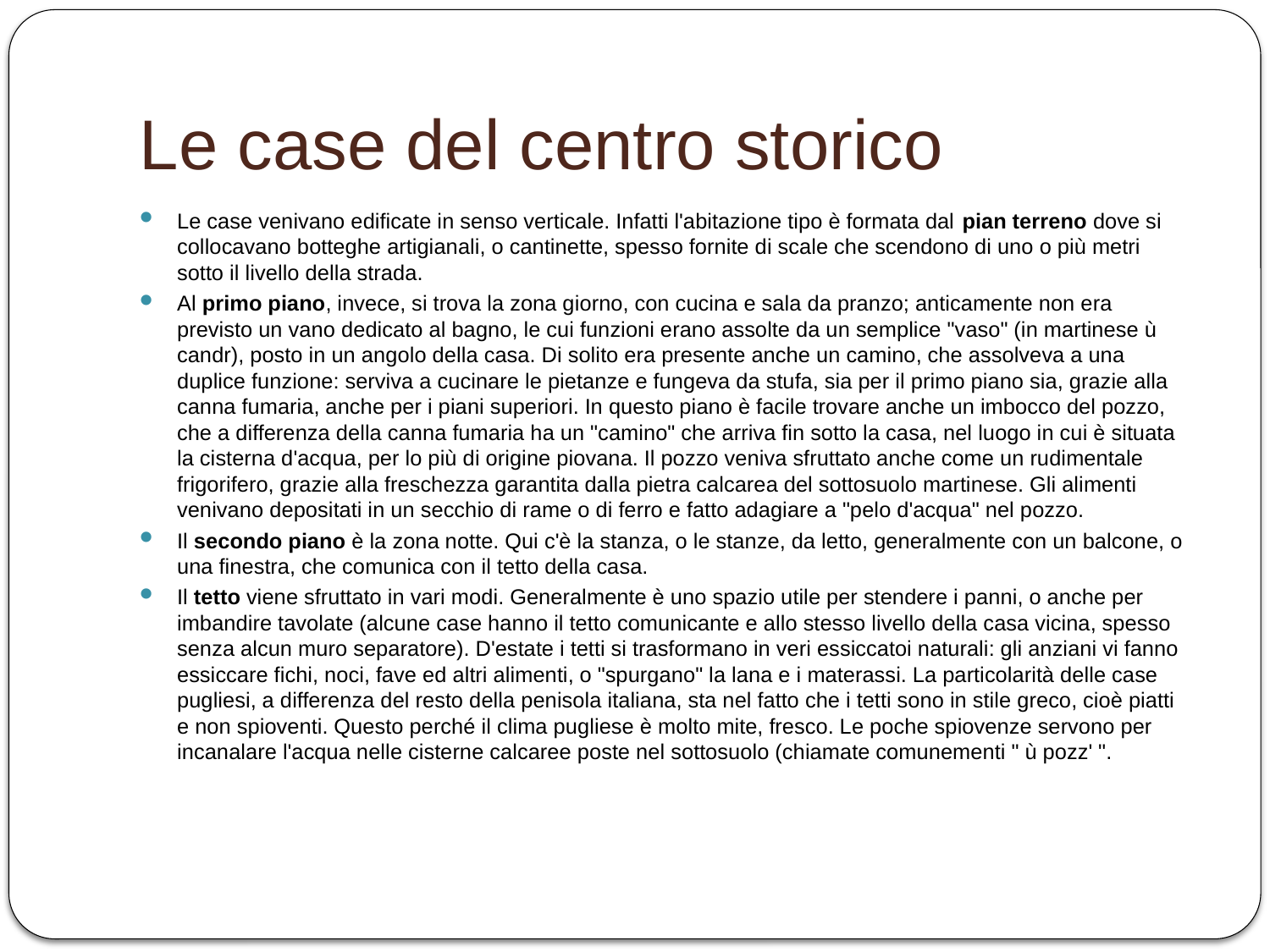

# Le case del centro storico
Le case venivano edificate in senso verticale. Infatti l'abitazione tipo è formata dal pian terreno dove si collocavano botteghe artigianali, o cantinette, spesso fornite di scale che scendono di uno o più metri sotto il livello della strada.
Al primo piano, invece, si trova la zona giorno, con cucina e sala da pranzo; anticamente non era previsto un vano dedicato al bagno, le cui funzioni erano assolte da un semplice "vaso" (in martinese ù candr), posto in un angolo della casa. Di solito era presente anche un camino, che assolveva a una duplice funzione: serviva a cucinare le pietanze e fungeva da stufa, sia per il primo piano sia, grazie alla canna fumaria, anche per i piani superiori. In questo piano è facile trovare anche un imbocco del pozzo, che a differenza della canna fumaria ha un "camino" che arriva fin sotto la casa, nel luogo in cui è situata la cisterna d'acqua, per lo più di origine piovana. Il pozzo veniva sfruttato anche come un rudimentale frigorifero, grazie alla freschezza garantita dalla pietra calcarea del sottosuolo martinese. Gli alimenti venivano depositati in un secchio di rame o di ferro e fatto adagiare a "pelo d'acqua" nel pozzo.
Il secondo piano è la zona notte. Qui c'è la stanza, o le stanze, da letto, generalmente con un balcone, o una finestra, che comunica con il tetto della casa.
Il tetto viene sfruttato in vari modi. Generalmente è uno spazio utile per stendere i panni, o anche per imbandire tavolate (alcune case hanno il tetto comunicante e allo stesso livello della casa vicina, spesso senza alcun muro separatore). D'estate i tetti si trasformano in veri essiccatoi naturali: gli anziani vi fanno essiccare fichi, noci, fave ed altri alimenti, o "spurgano" la lana e i materassi. La particolarità delle case pugliesi, a differenza del resto della penisola italiana, sta nel fatto che i tetti sono in stile greco, cioè piatti e non spioventi. Questo perché il clima pugliese è molto mite, fresco. Le poche spiovenze servono per incanalare l'acqua nelle cisterne calcaree poste nel sottosuolo (chiamate comunementi " ù pozz' ".